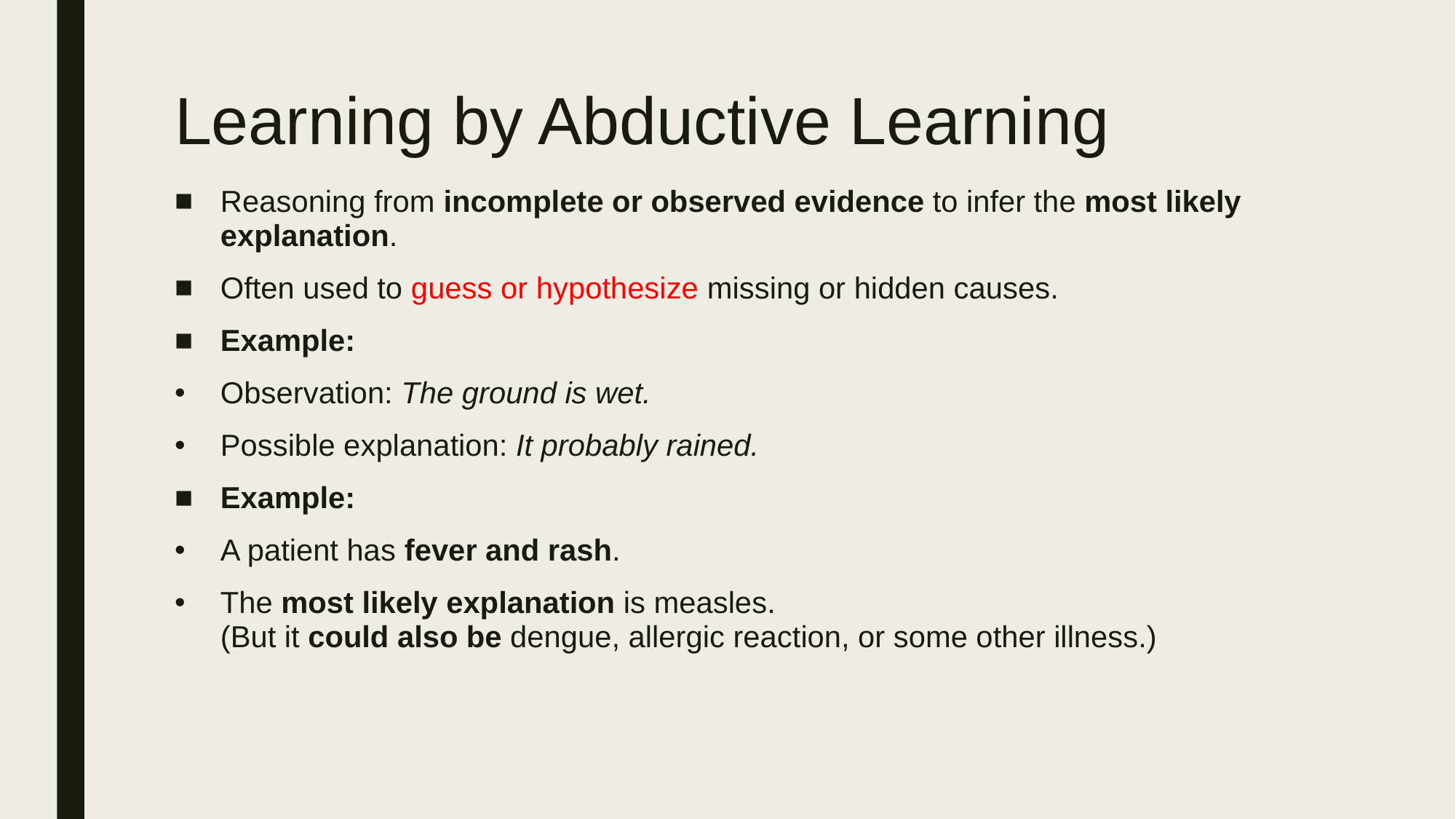

# Learning by Abductive Learning
Reasoning from incomplete or observed evidence to infer the most likely explanation.
Often used to guess or hypothesize missing or hidden causes.
Example:
Observation: The ground is wet.
Possible explanation: It probably rained.
Example:
A patient has fever and rash.
The most likely explanation is measles.
(But it could also be dengue, allergic reaction, or some other illness.)